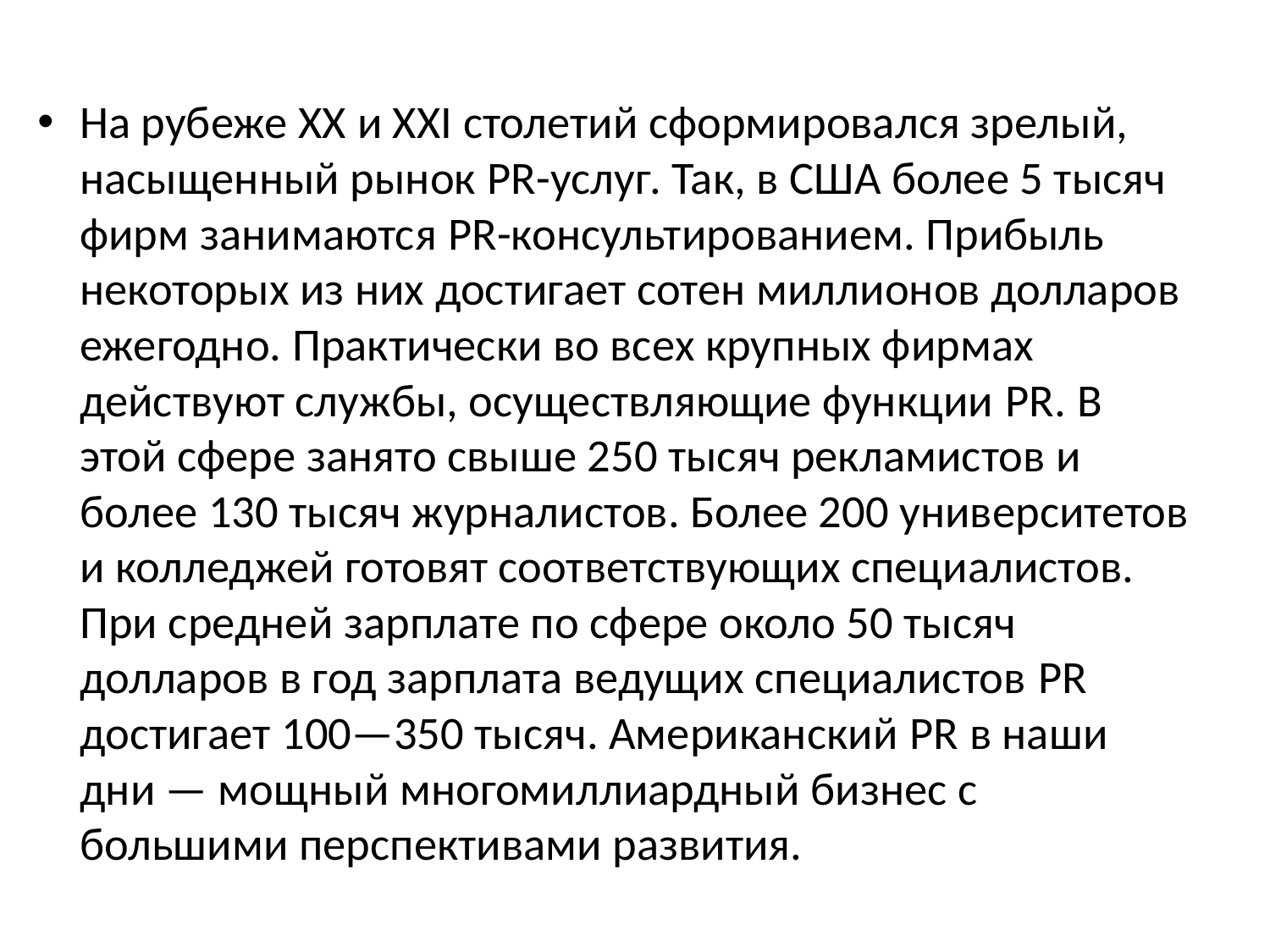

На рубеже XX и XXI столетий сформировался зрелый, насыщенный рынок PR-услуг. Так, в США более 5 тысяч фирм занимаются PR-консультированием. Прибыль некоторых из них достигает сотен миллионов долларов ежегодно. Практически во всех крупных фирмах действуют службы, осуществляющие функции PR. В этой сфере занято свыше 250 тысяч рекламистов и более 130 тысяч журналистов. Более 200 университетов и колледжей готовят соответствующих специалистов. При средней зарплате по сфере около 50 тысяч долларов в год зарплата ведущих специалистов PR достигает 100—350 тысяч. Американский PR в наши дни — мощный многомиллиардный бизнес с большими перспективами развития.